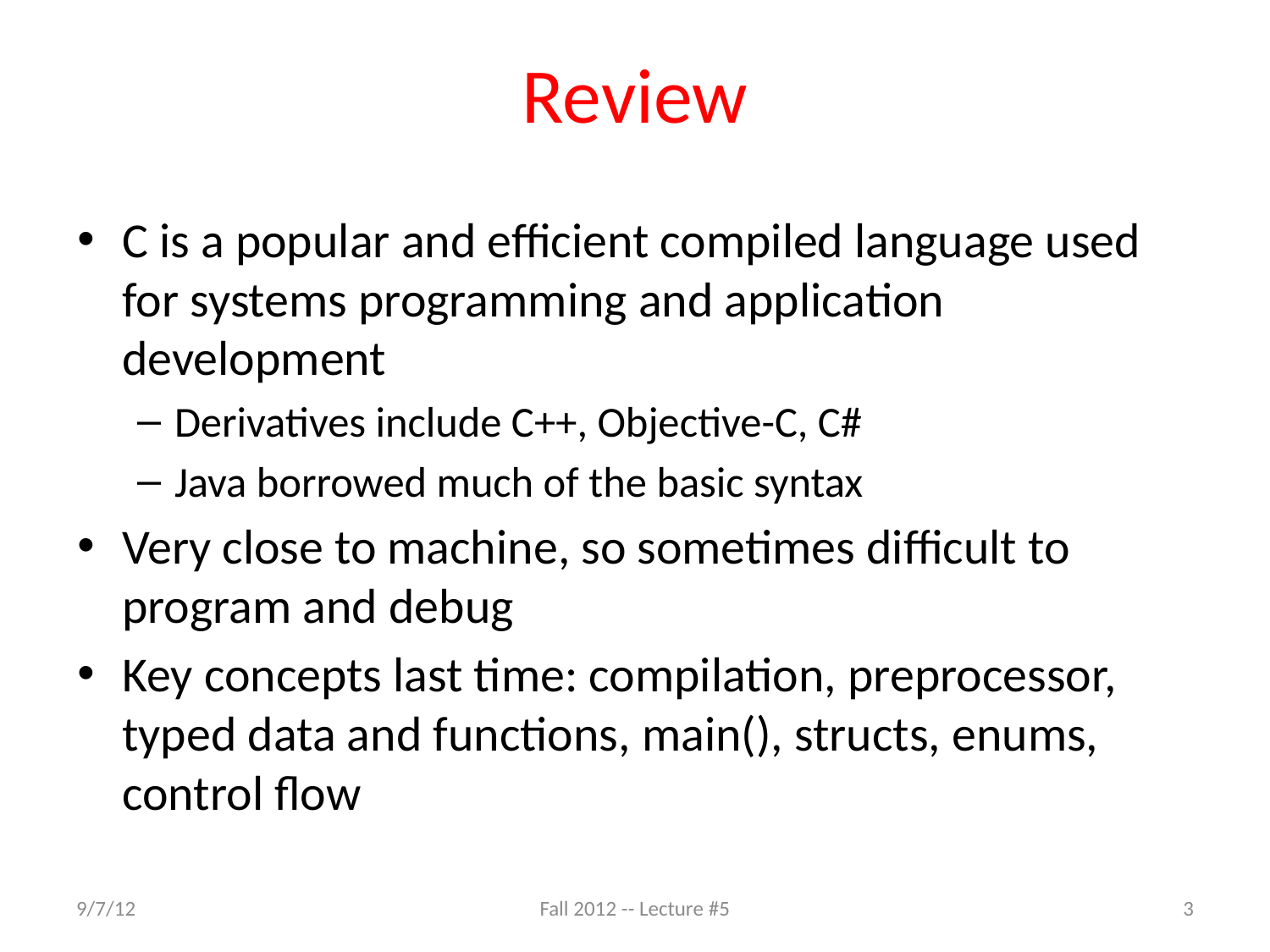

# Review
C is a popular and efficient compiled language used for systems programming and application development
Derivatives include C++, Objective-C, C#
Java borrowed much of the basic syntax
Very close to machine, so sometimes difficult to program and debug
Key concepts last time: compilation, preprocessor, typed data and functions, main(), structs, enums, control flow
9/7/12
Fall 2012 -- Lecture #5
3